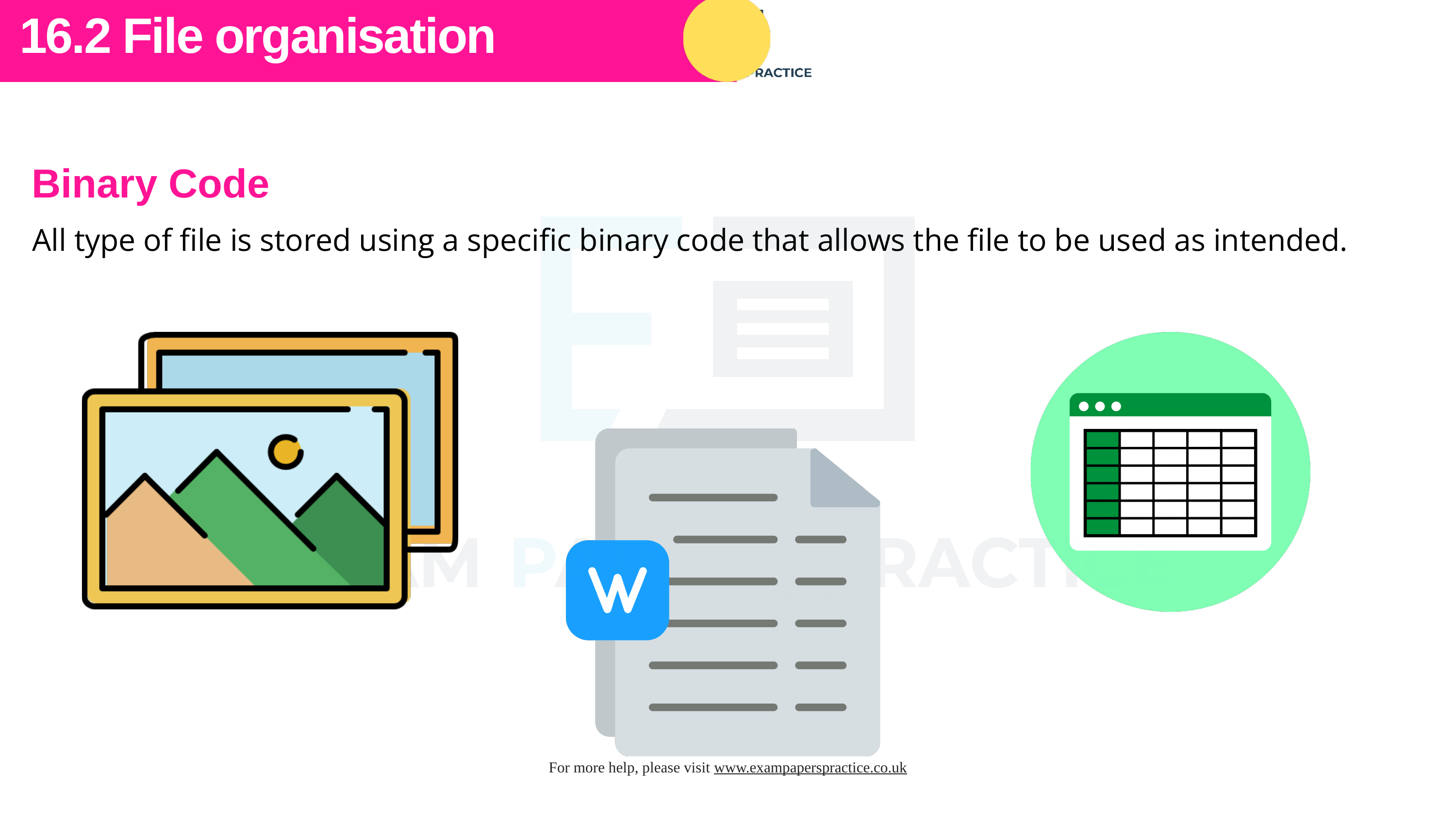

Subtopic 1
16.2 File organisation
Binary Code
All type of file is stored using a specific binary code that allows the file to be used as intended.